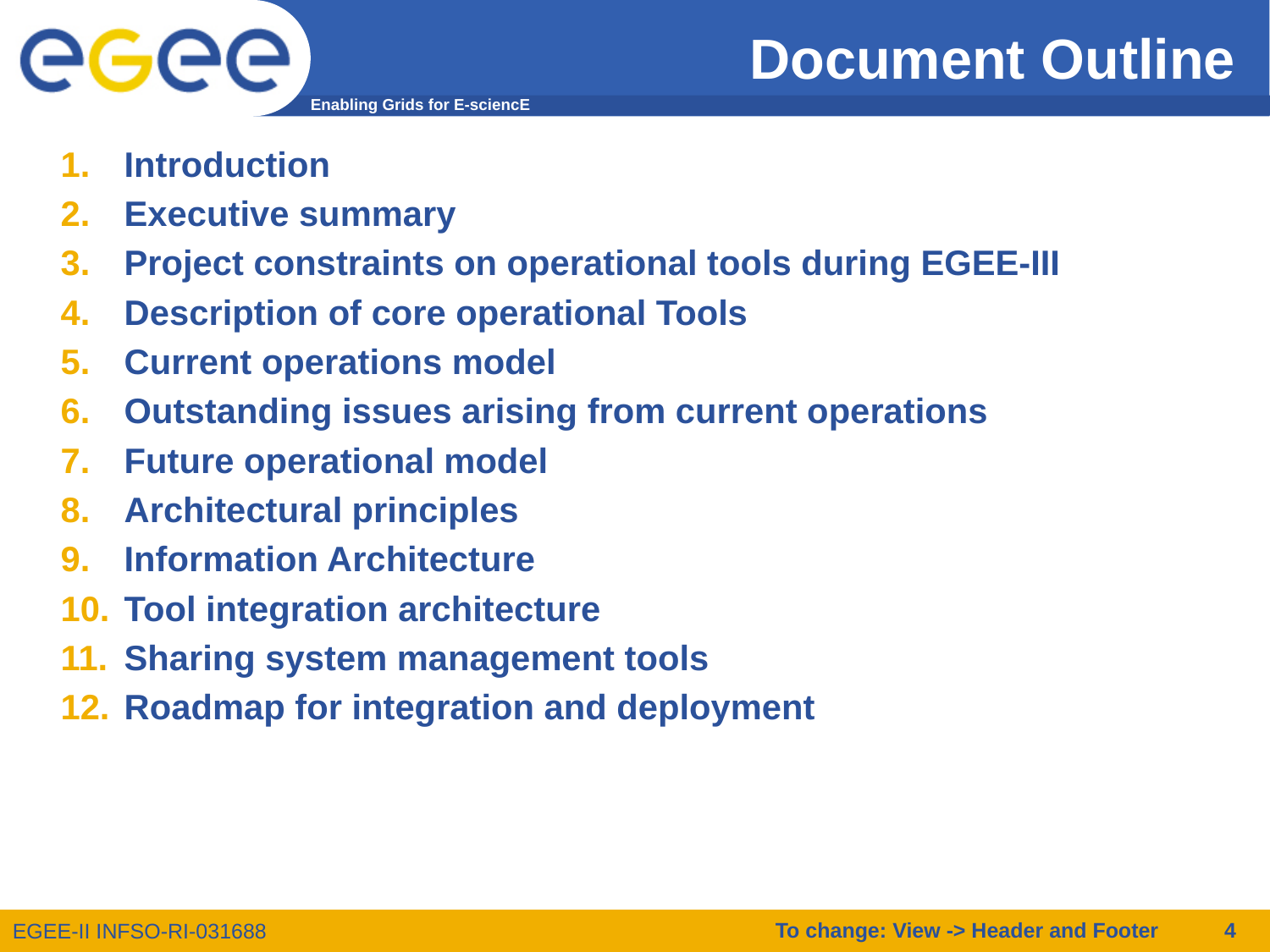

# Document Outline
Introduction
Executive summary
Project constraints on operational tools during EGEE-III
Description of core operational Tools
Current operations model
Outstanding issues arising from current operations
Future operational model
Architectural principles
Information Architecture
Tool integration architecture
Sharing system management tools
Roadmap for integration and deployment
To change: View -> Header and Footer
4